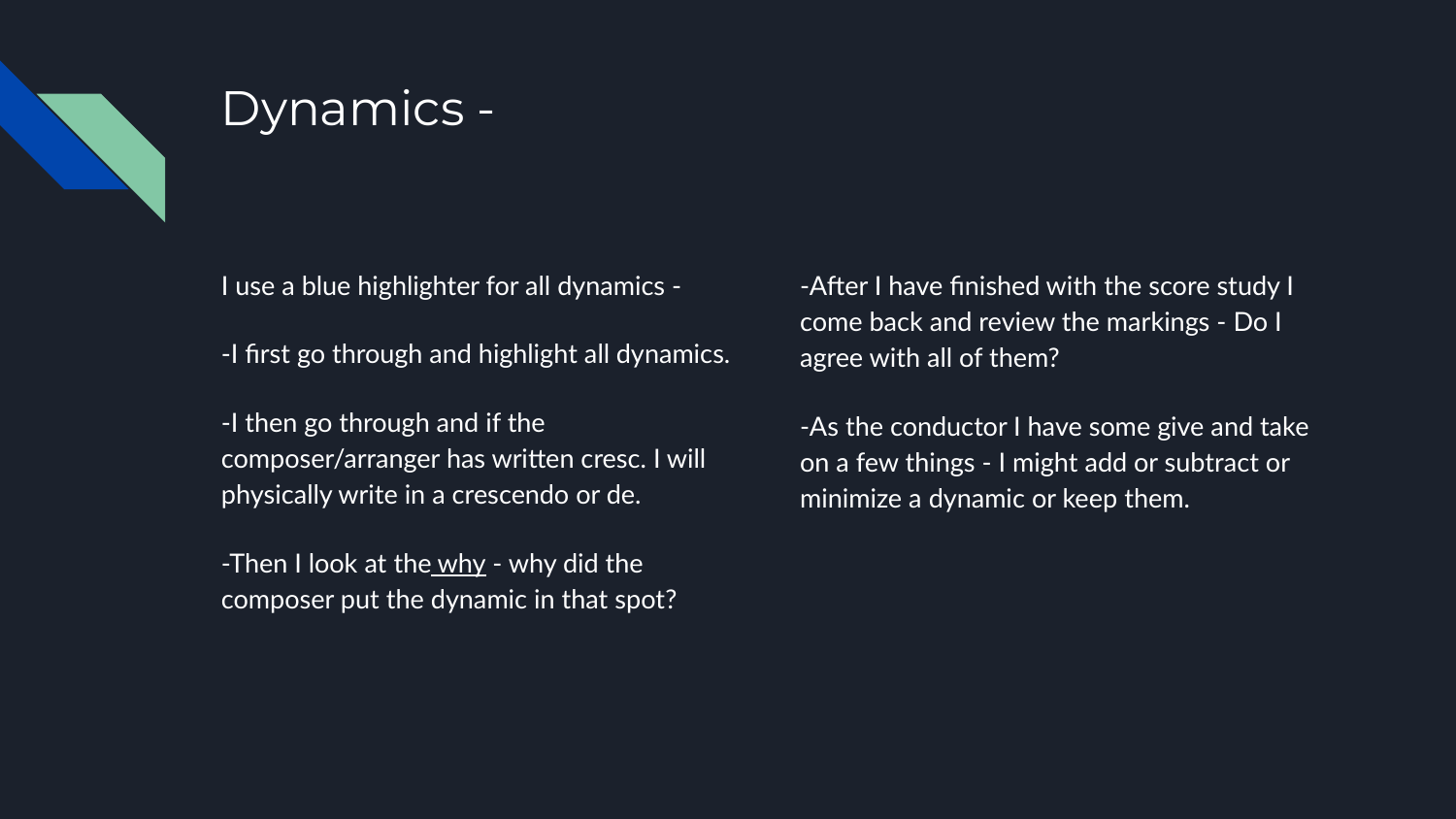

# Dynamics -
I use a blue highlighter for all dynamics -
-I first go through and highlight all dynamics.
-I then go through and if the composer/arranger has written cresc. I will physically write in a crescendo or de.
-Then I look at the why - why did the composer put the dynamic in that spot?

-After I have finished with the score study I come back and review the markings - Do I agree with all of them?
-As the conductor I have some give and take on a few things - I might add or subtract or minimize a dynamic or keep them.